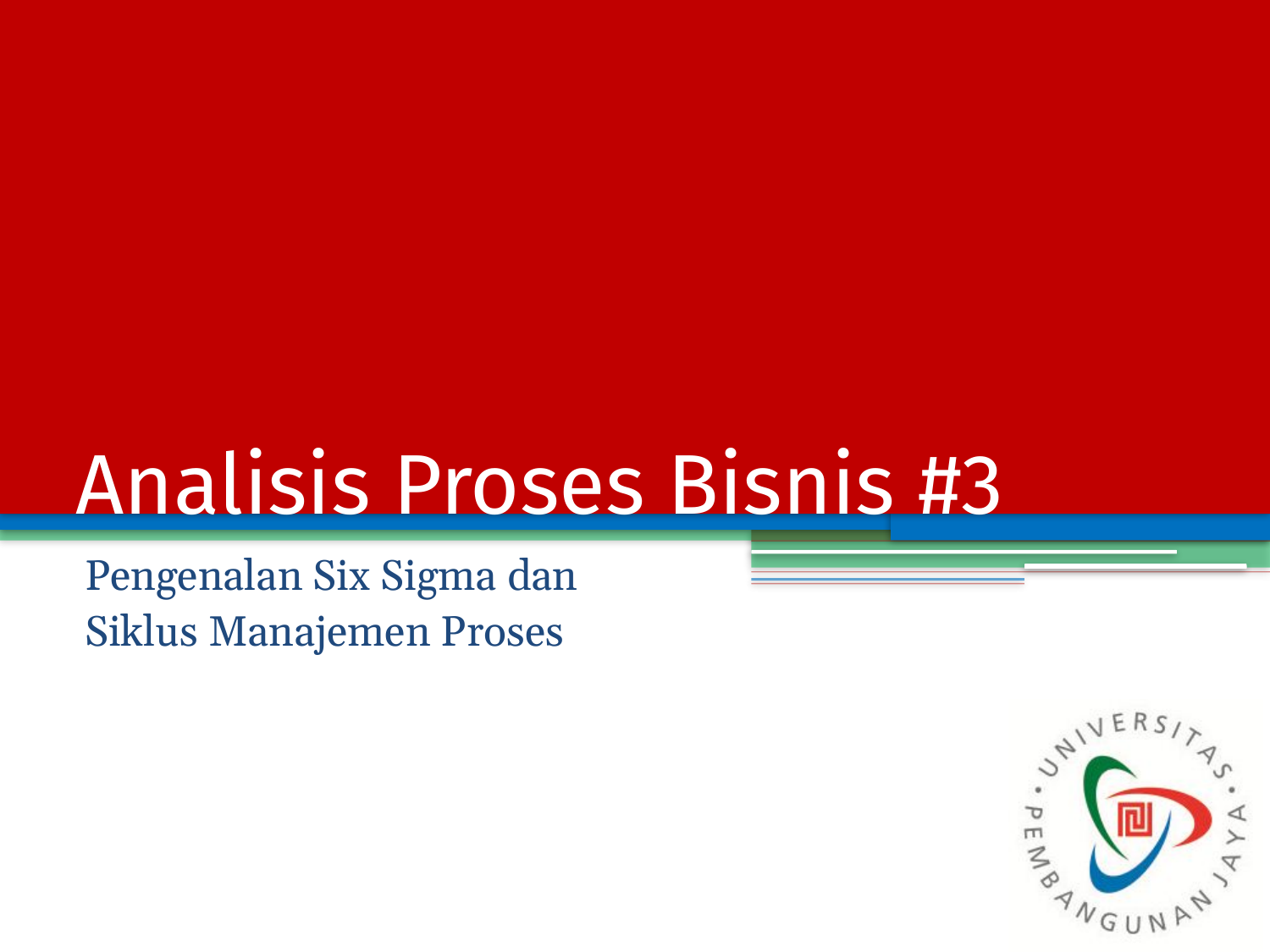

# Analisis Proses Bisnis #3
Pengenalan Six Sigma dan
Siklus Manajemen Proses